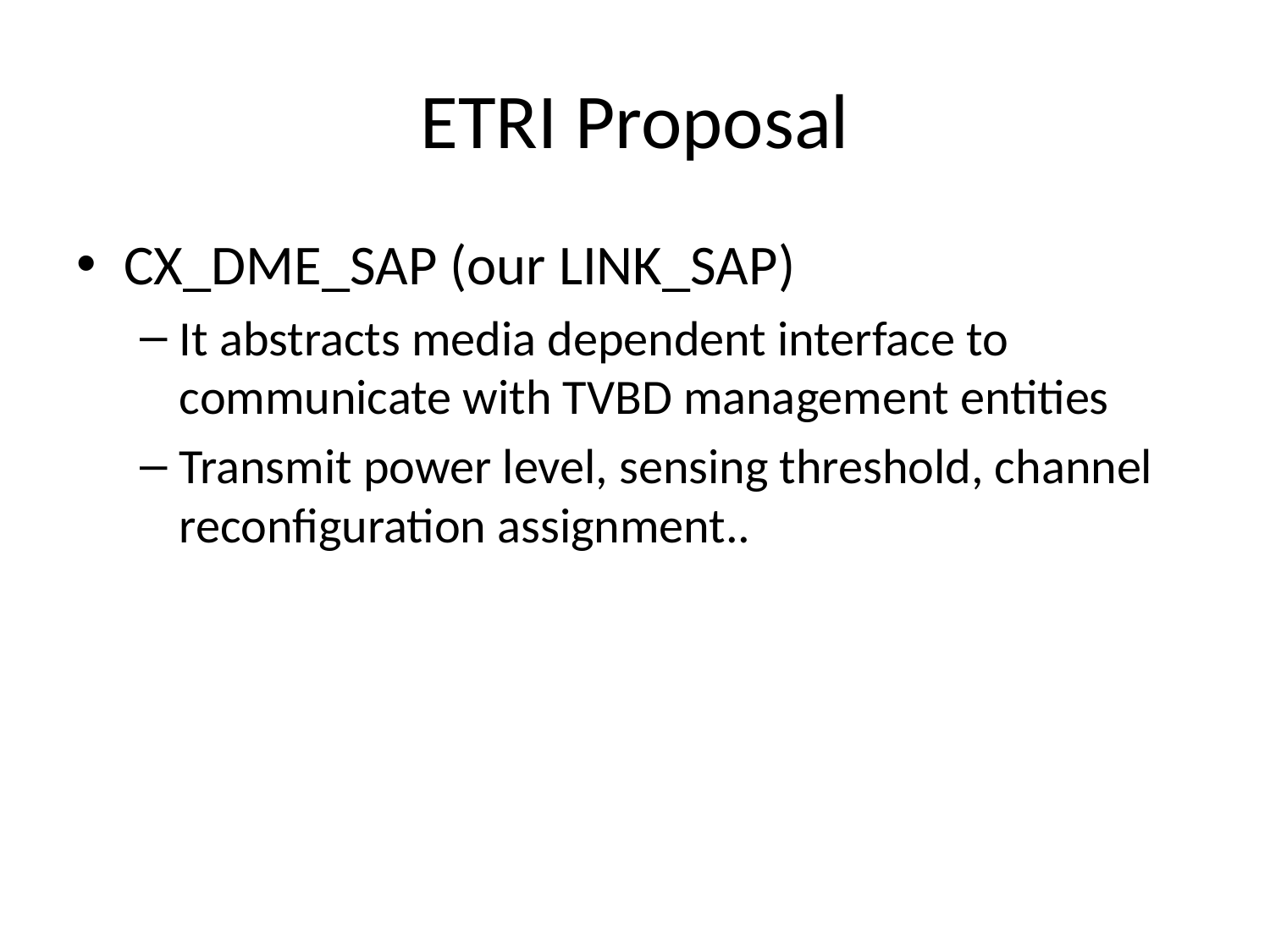

# ETRI Proposal
CX_DME_SAP (our LINK_SAP)
It abstracts media dependent interface to communicate with TVBD management entities
Transmit power level, sensing threshold, channel reconfiguration assignment..